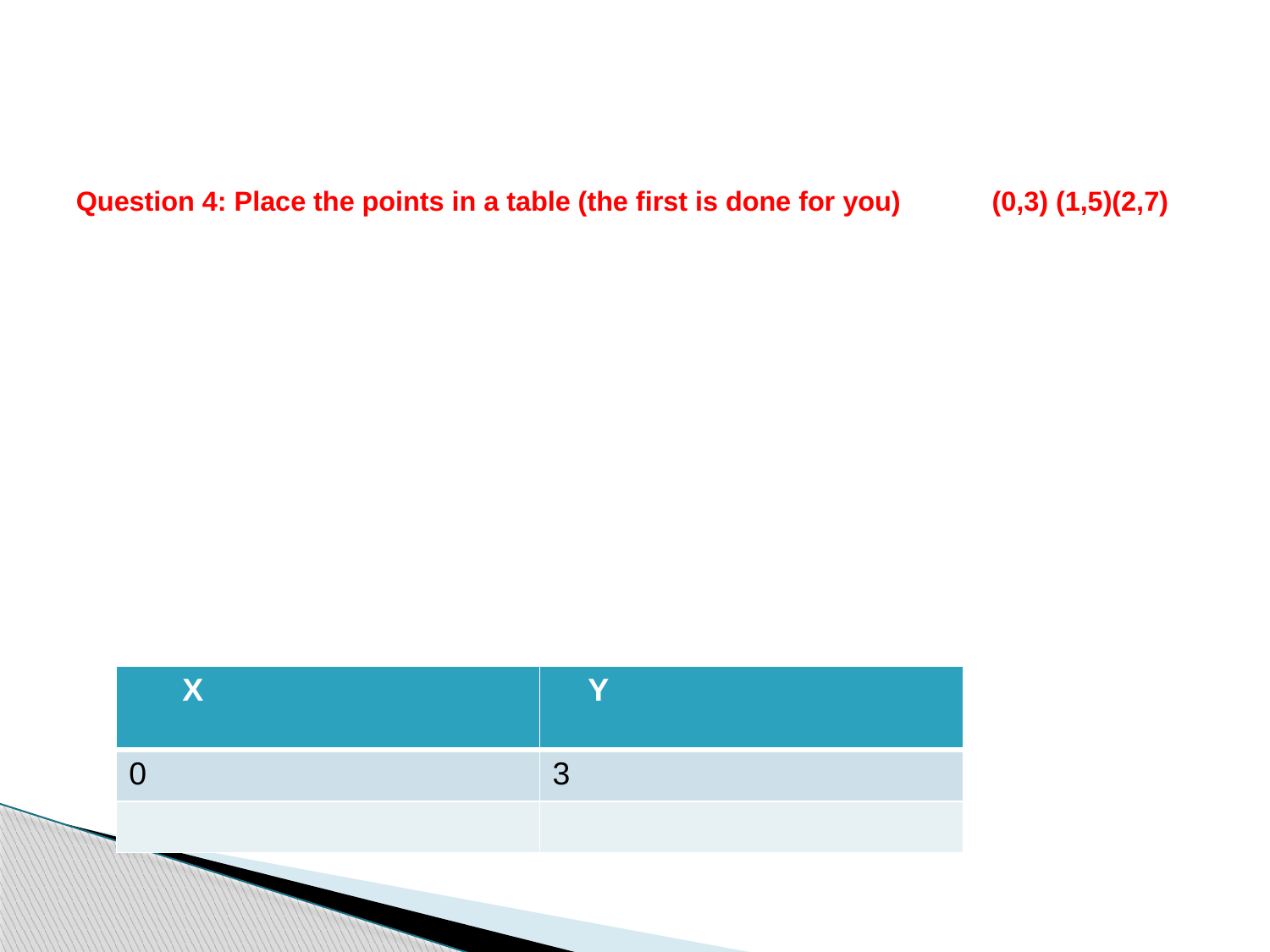

# Question 4: Place the points in a table (the first is done for you)            (0,3) (1,5)(2,7)
| X | Y |
| --- | --- |
| 0 | 3 |
|  |  |